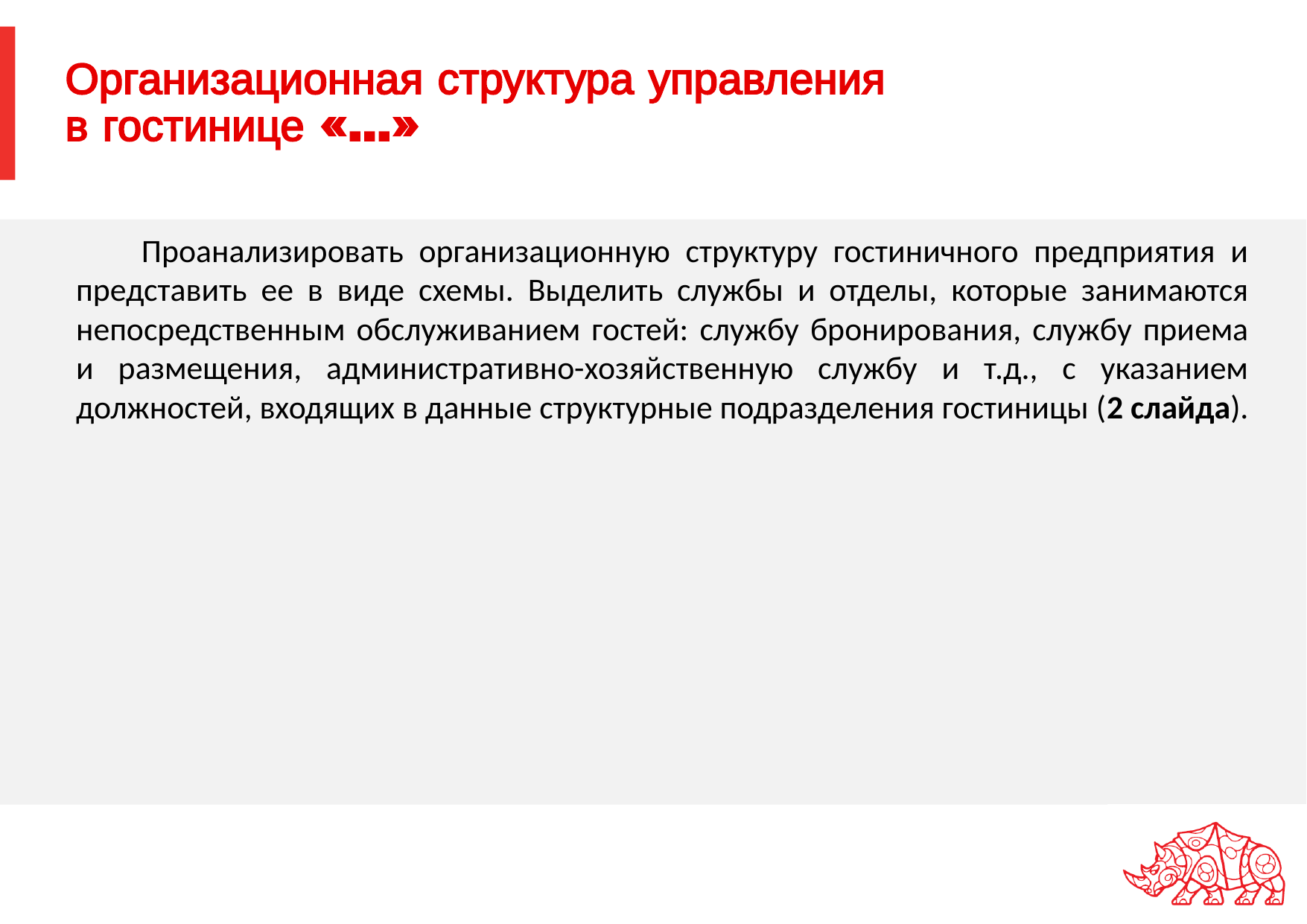

# Организационная структура управления в гостинице «…»
Проанализировать организационную структуру гостиничного предприятия и представить ее в виде схемы. Выделить службы и отделы, которые занимаются непосредственным обслуживанием гостей: службу бронирования, службу приема и размещения, административно-хозяйственную службу и т.д., с указанием должностей, входящих в данные структурные подразделения гостиницы (2 слайда).